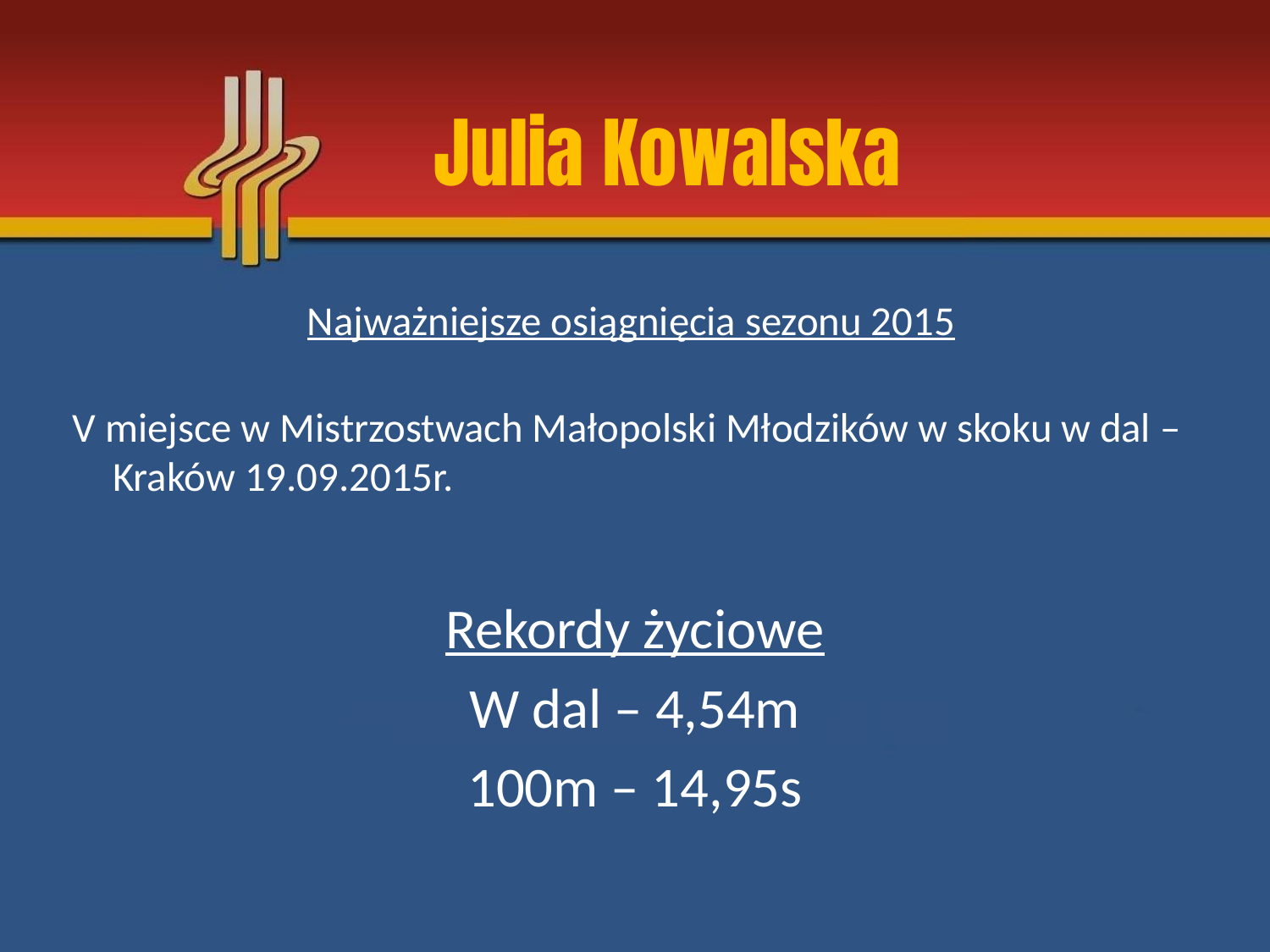

# Julia Kowalska
Najważniejsze osiągnięcia sezonu 2015
V miejsce w Mistrzostwach Małopolski Młodzików w skoku w dal – Kraków 19.09.2015r.
Rekordy życiowe
W dal – 4,54m
100m – 14,95s